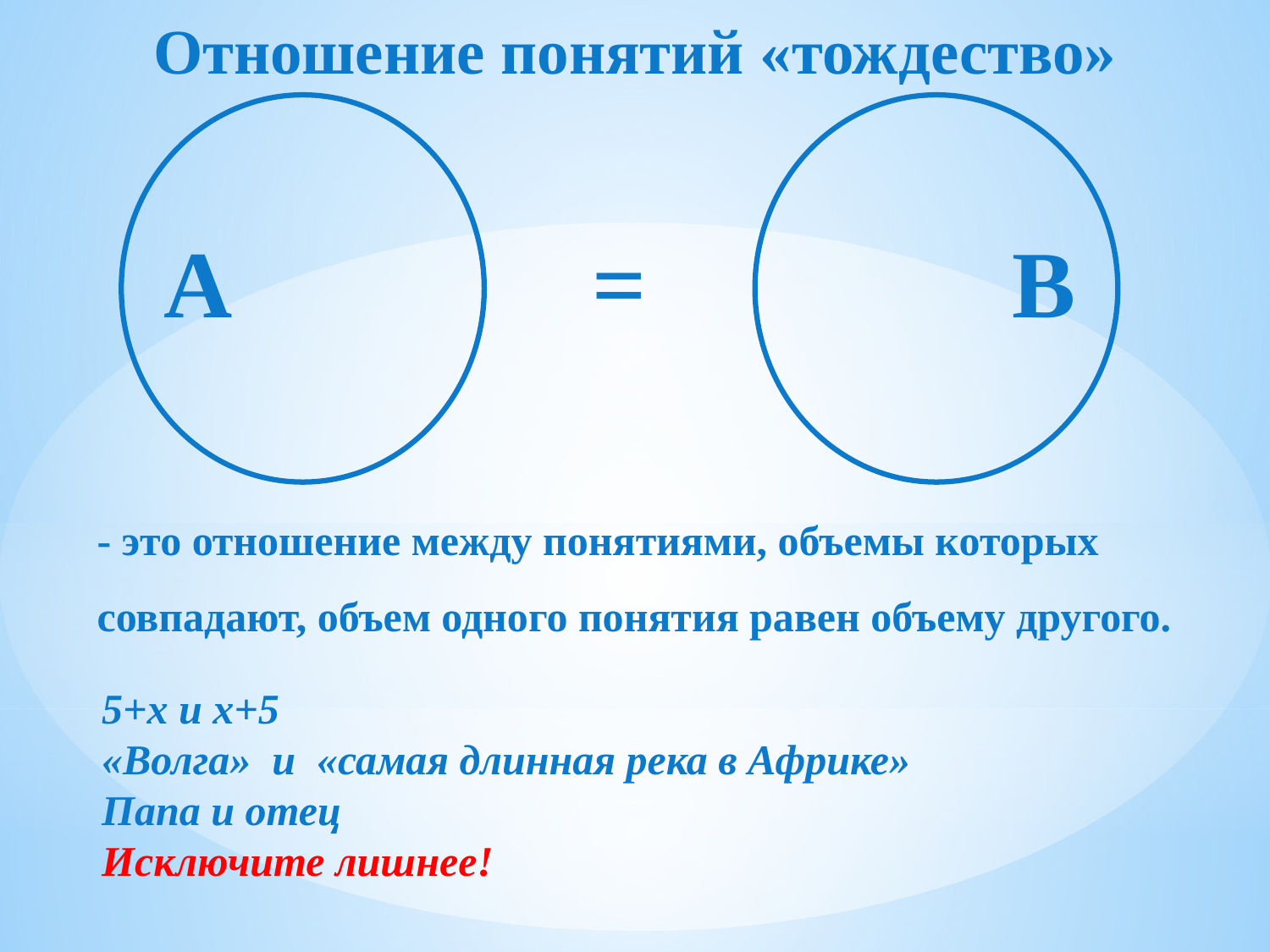

Отношение понятий «тождество»

А

В
=
- это отношение между понятиями, объемы которых совпадают, объем одного понятия равен объему другого.
5+х и х+5
«Волга»  и  «самая длинная река в Африке»
Папа и отец
Исключите лишнее!